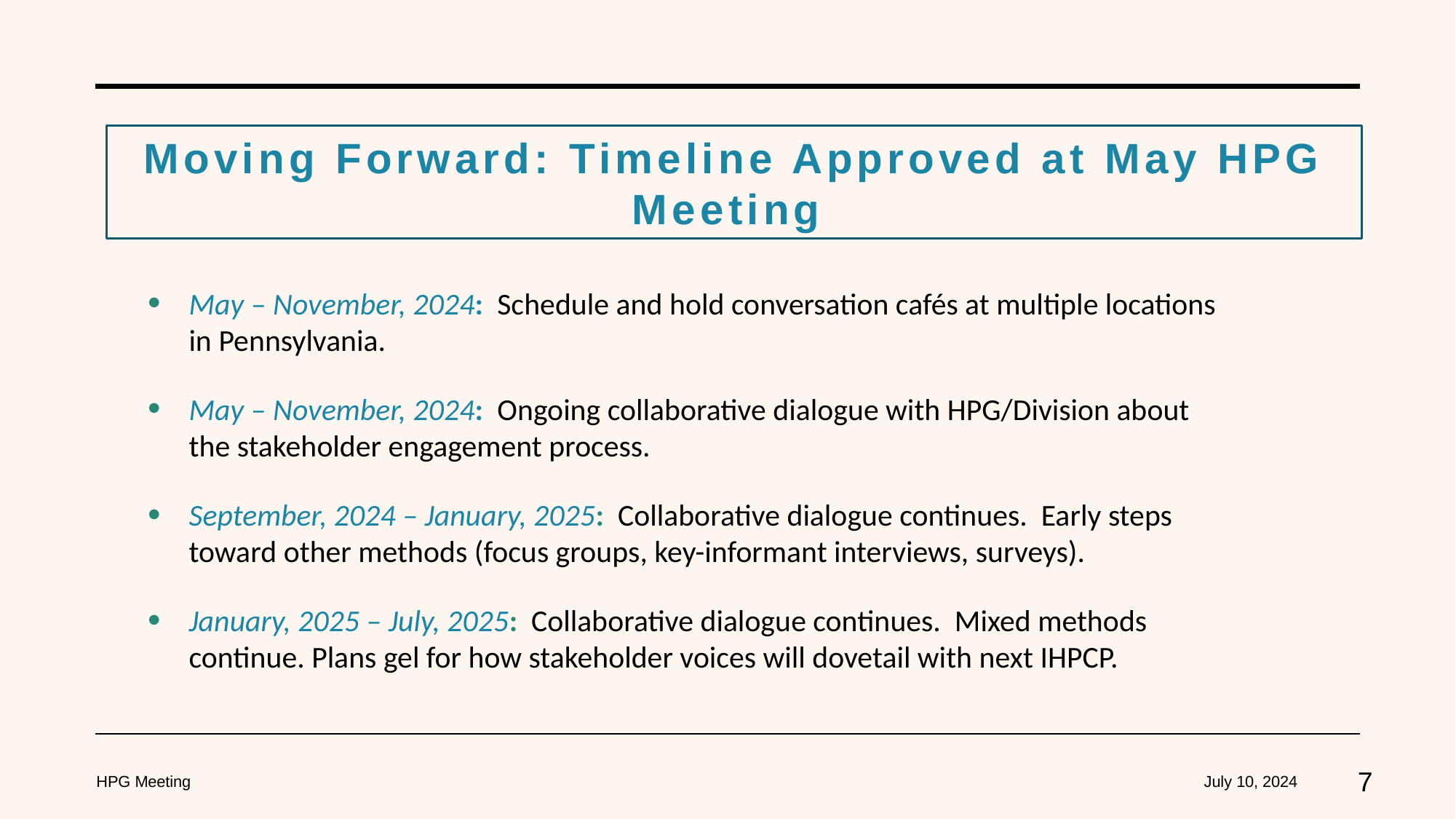

Moving Forward: Timeline Approved at May HPG Meeting
May – November, 2024:  Schedule and hold conversation cafés at multiple locations in Pennsylvania.
May – November, 2024:  Ongoing collaborative dialogue with HPG/Division about the stakeholder engagement process.
September, 2024 – January, 2025:  Collaborative dialogue continues.  Early steps toward other methods (focus groups, key-informant interviews, surveys).
January, 2025 – July, 2025:  Collaborative dialogue continues.  Mixed methods continue. Plans gel for how stakeholder voices will dovetail with next IHPCP.
HPG Meeting
July 10, 2024
7